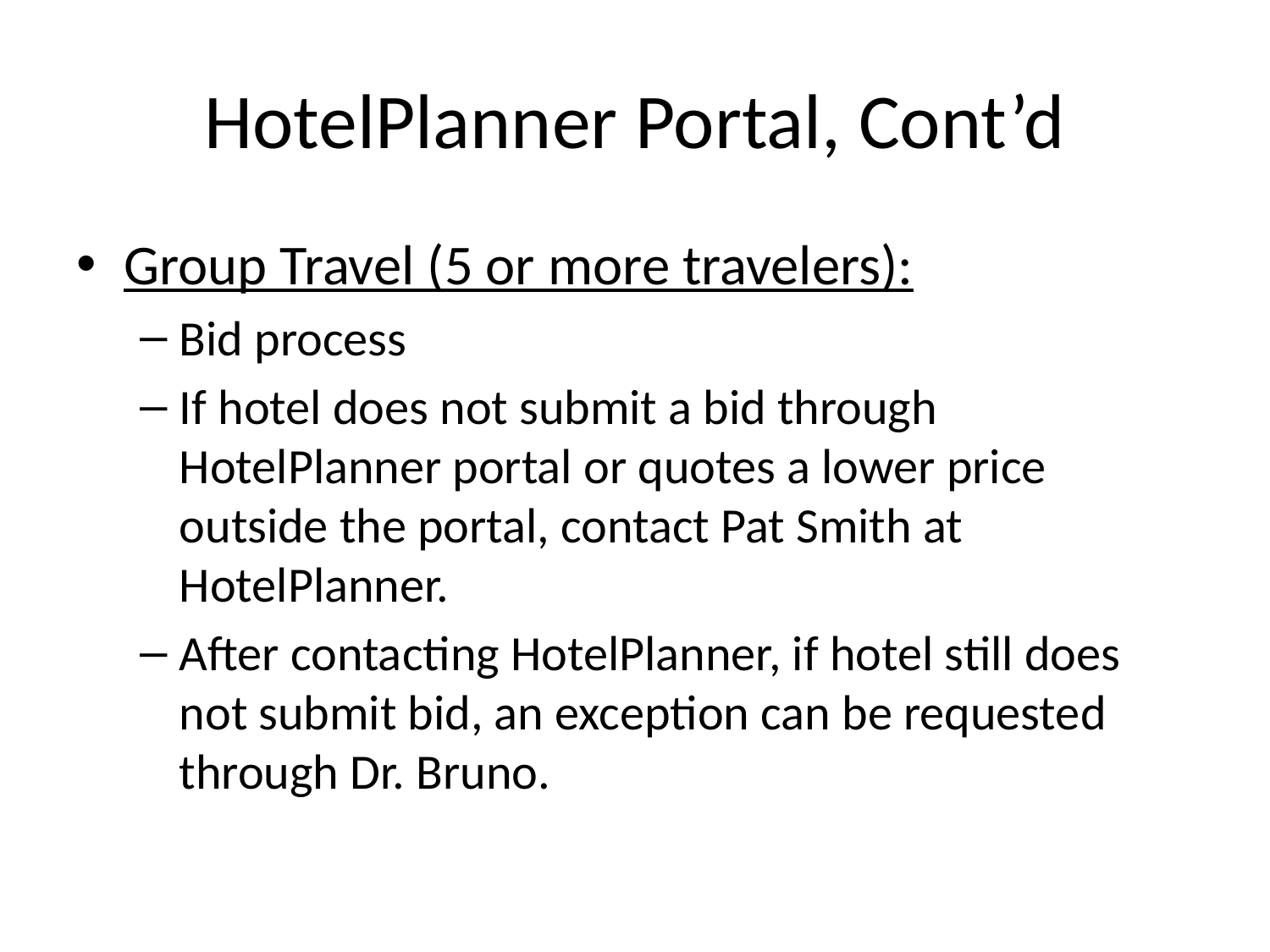

# HotelPlanner Portal, Cont’d
Group Travel (5 or more travelers):
Bid process
If hotel does not submit a bid through HotelPlanner portal or quotes a lower price outside the portal, contact Pat Smith at HotelPlanner.
After contacting HotelPlanner, if hotel still does not submit bid, an exception can be requested through Dr. Bruno.